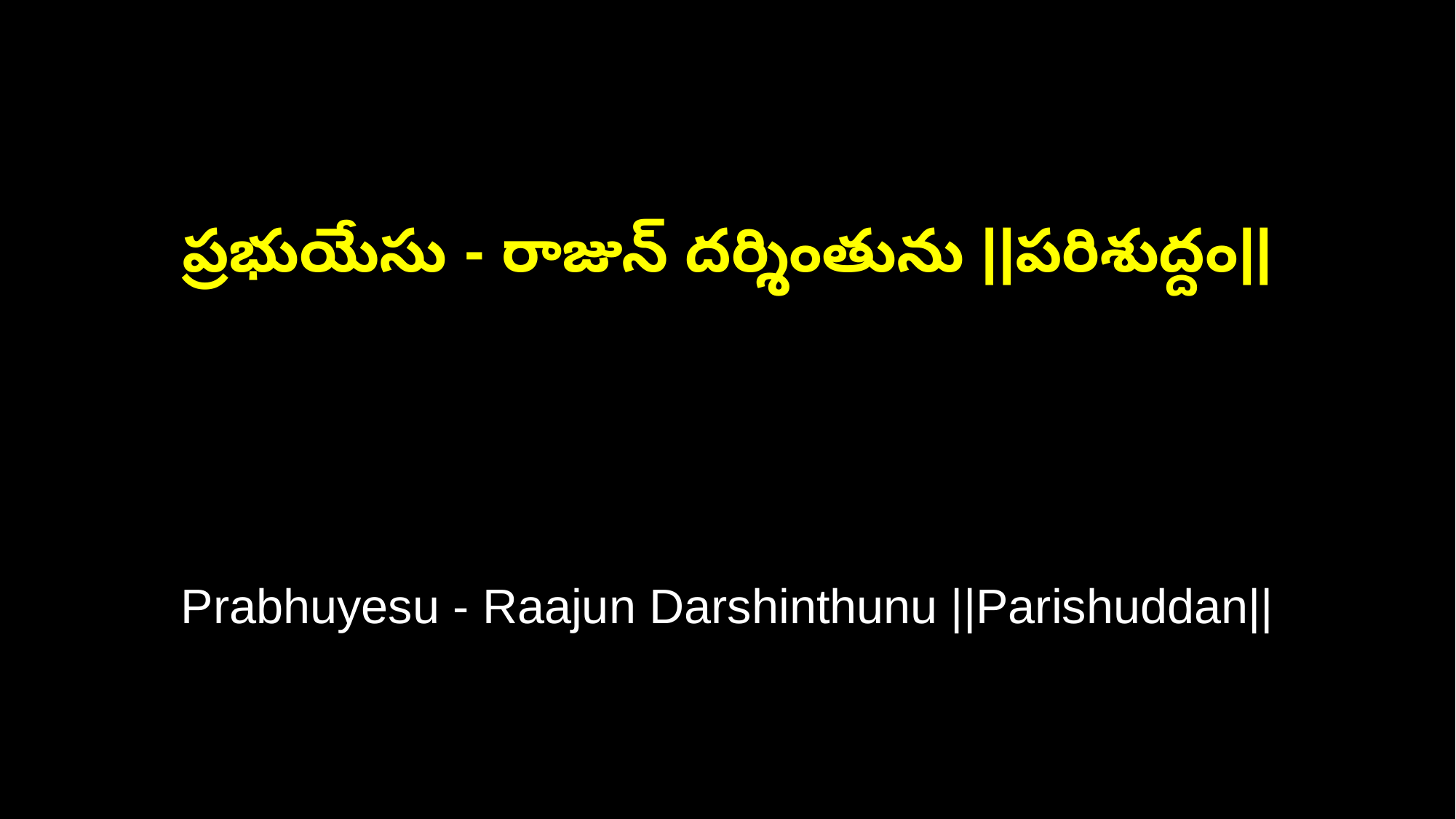

ప్రభుయేసు - రాజున్ దర్శింతును ||పరిశుద్దం||
Prabhuyesu - Raajun Darshinthunu ||Parishuddan||